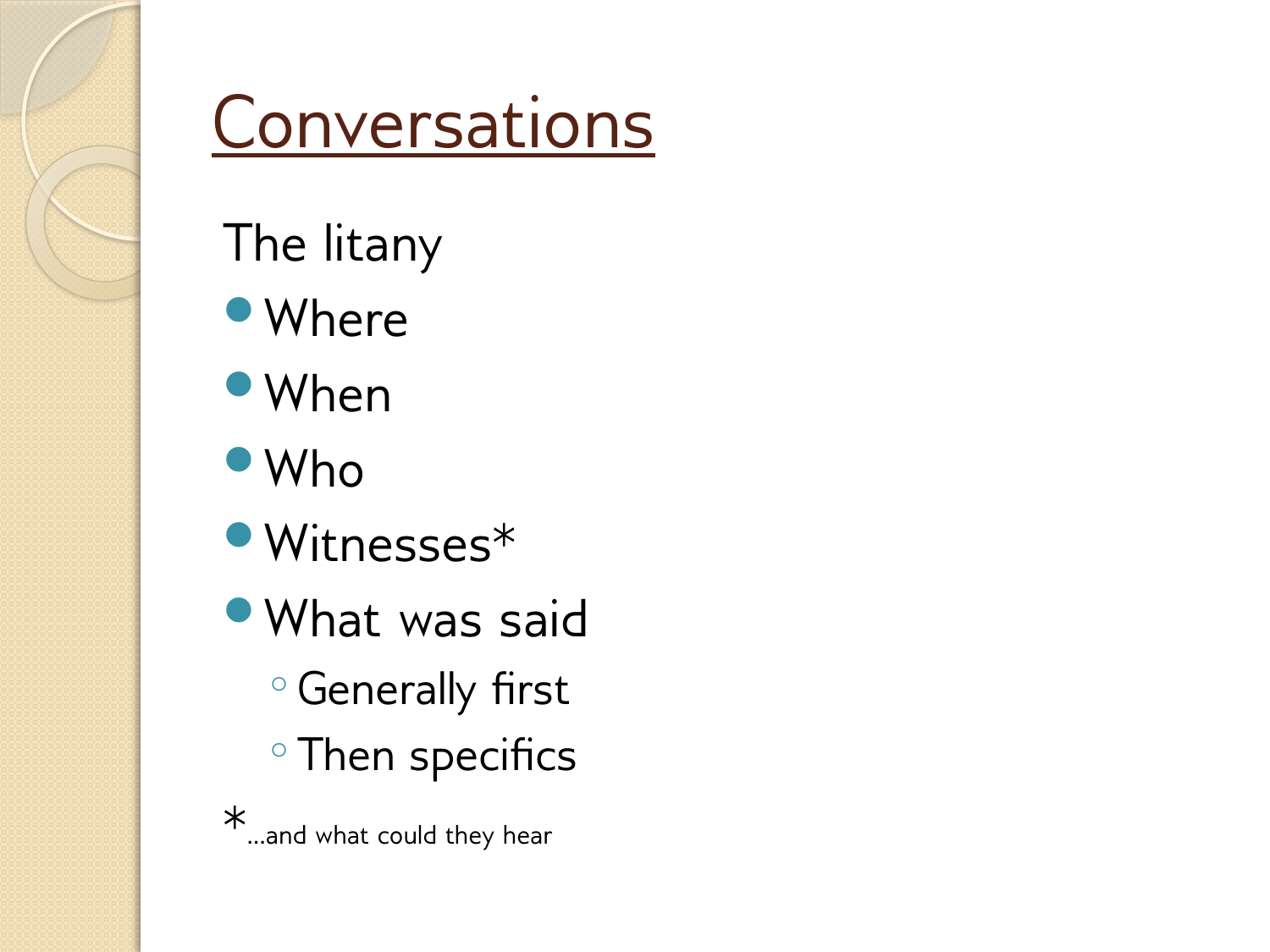

# Conversations
The litany
Where
When
Who
Witnesses*
What was said
Generally first
Then specifics
*…and what could they hear